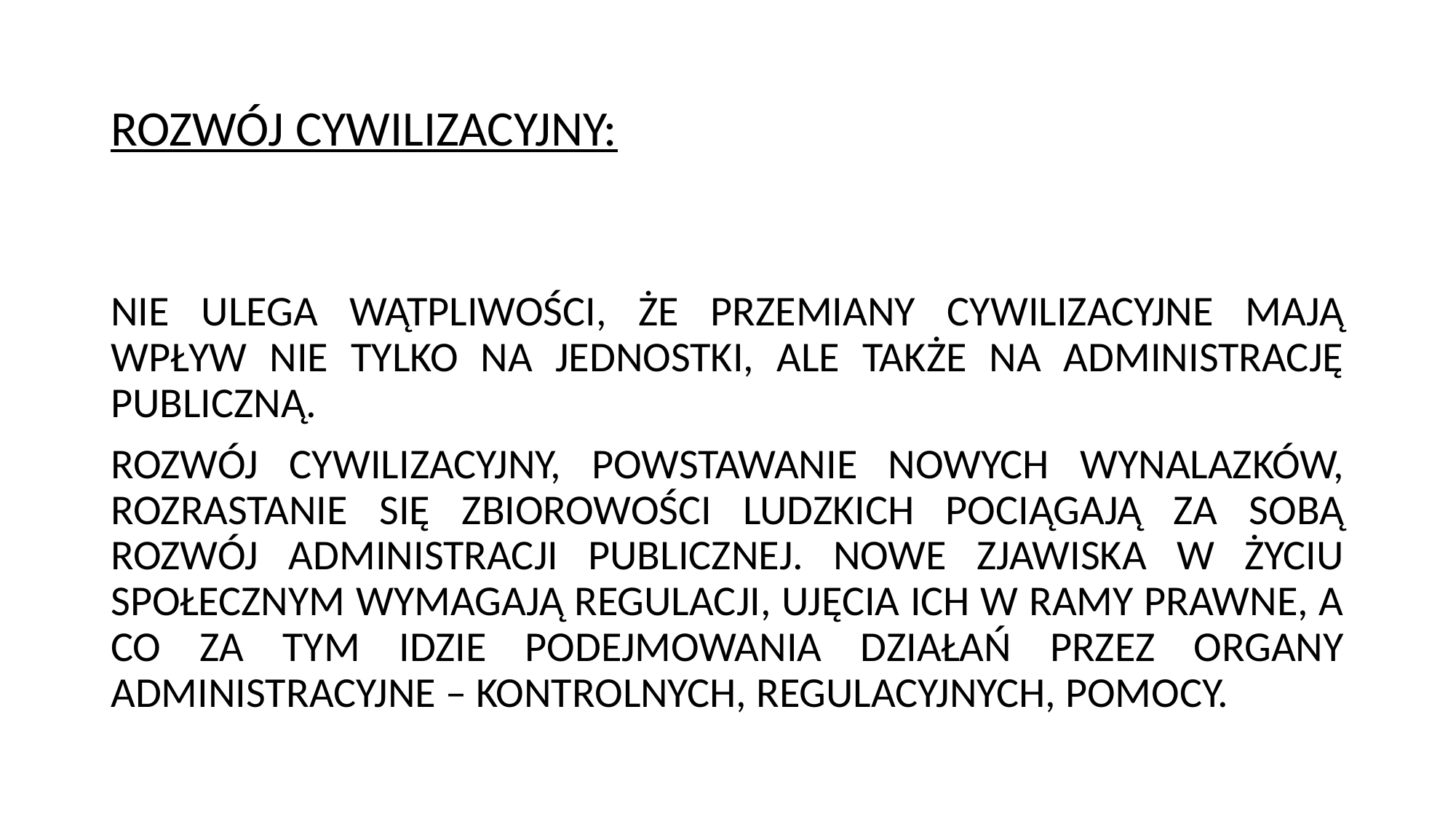

# ROZWÓJ CYWILIZACYJNY:

NIE ULEGA WĄTPLIWOŚCI, ŻE PRZEMIANY CYWILIZACYJNE MAJĄ WPŁYW NIE TYLKO NA JEDNOSTKI, ALE TAKŻE NA ADMINISTRACJĘ PUBLICZNĄ.
ROZWÓJ CYWILIZACYJNY, POWSTAWANIE NOWYCH WYNALAZKÓW, ROZRASTANIE SIĘ ZBIOROWOŚCI LUDZKICH POCIĄGAJĄ ZA SOBĄ ROZWÓJ ADMINISTRACJI PUBLICZNEJ. NOWE ZJAWISKA W ŻYCIU SPOŁECZNYM WYMAGAJĄ REGULACJI, UJĘCIA ICH W RAMY PRAWNE, A CO ZA TYM IDZIE PODEJMOWANIA DZIAŁAŃ PRZEZ ORGANY ADMINISTRACYJNE – KONTROLNYCH, REGULACYJNYCH, POMOCY.